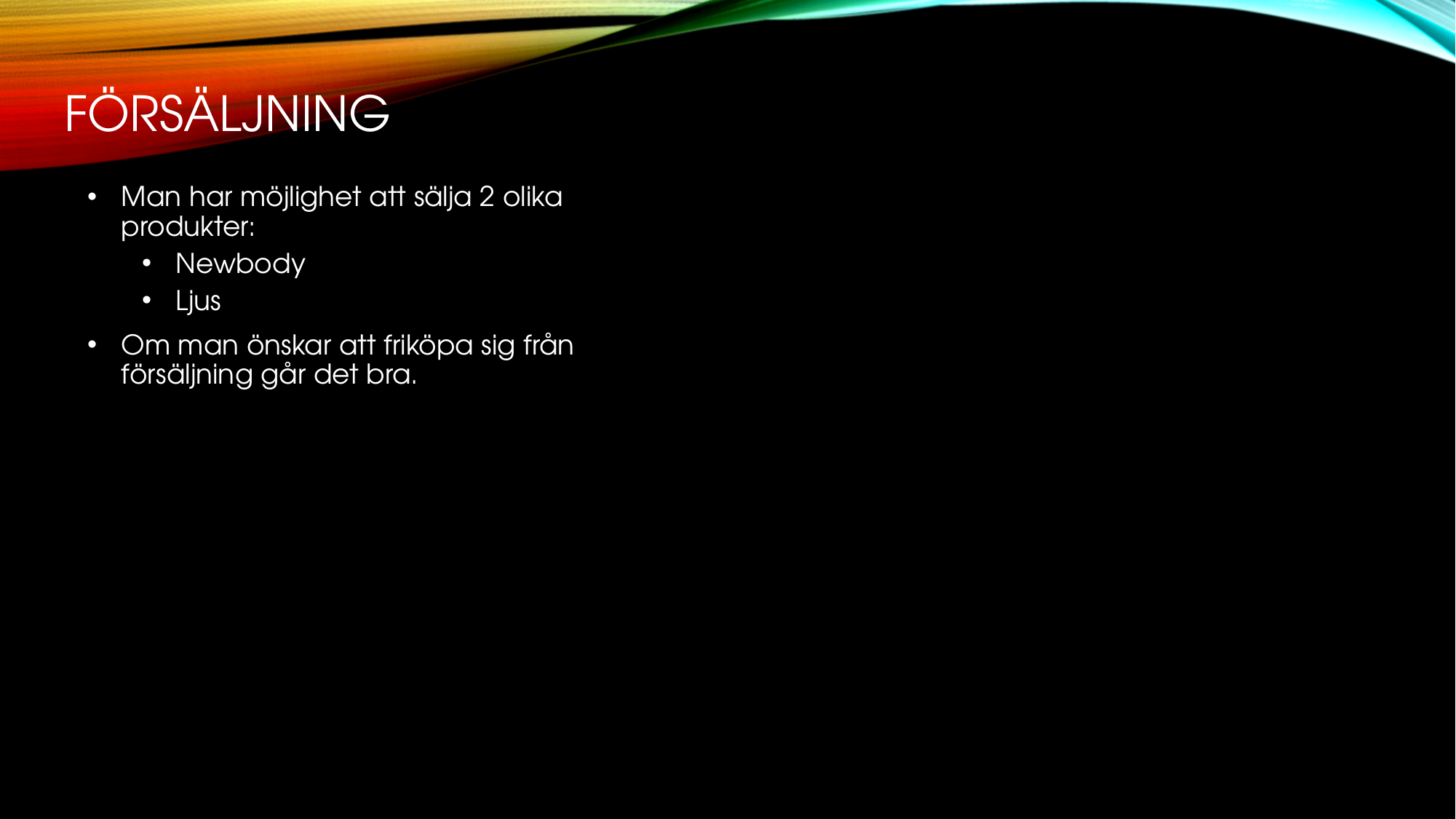

# FÖRSÄLJNING
Man har möjlighet att sälja 2 olika produkter:
Newbody
Ljus
Om man önskar att friköpa sig från försäljning går det bra.